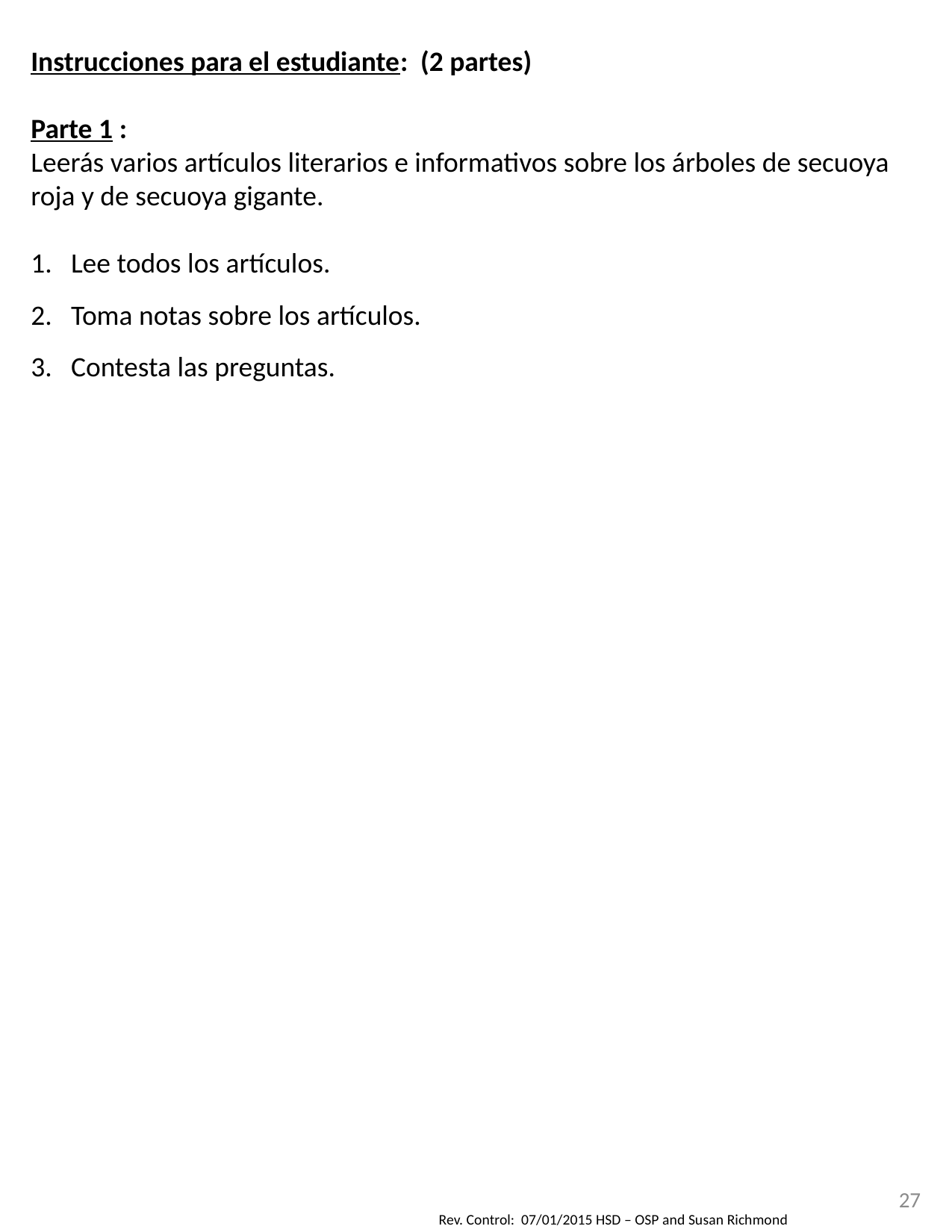

Instrucciones para el estudiante:  (2 partes)

Parte 1 :
Leerás varios artículos literarios e informativos sobre los árboles de secuoya roja y de secuoya gigante.

Lee todos los artículos.

Toma notas sobre los artículos.

Contesta las preguntas.

27